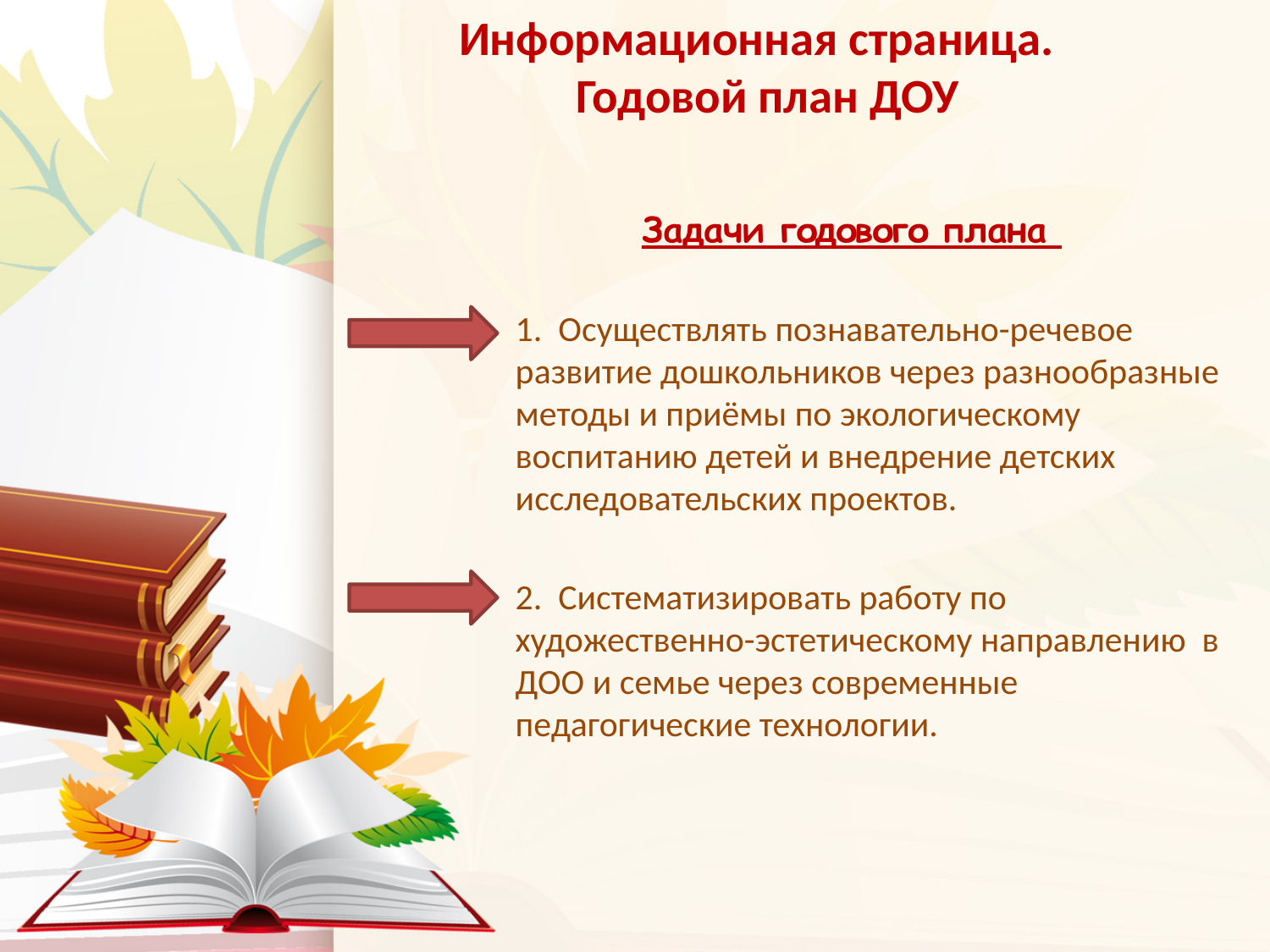

# Информационная страница. Годовой план ДОУ
 Задачи годового плана

	1.  Осуществлять познавательно-речевое развитие дошкольников через разнообразные методы и приёмы по экологическому воспитанию детей и внедрение детских исследовательских проектов.

	2.  Систематизировать работу по художественно-эстетическому направлению  в ДОО и семье через современные педагогические технологии.